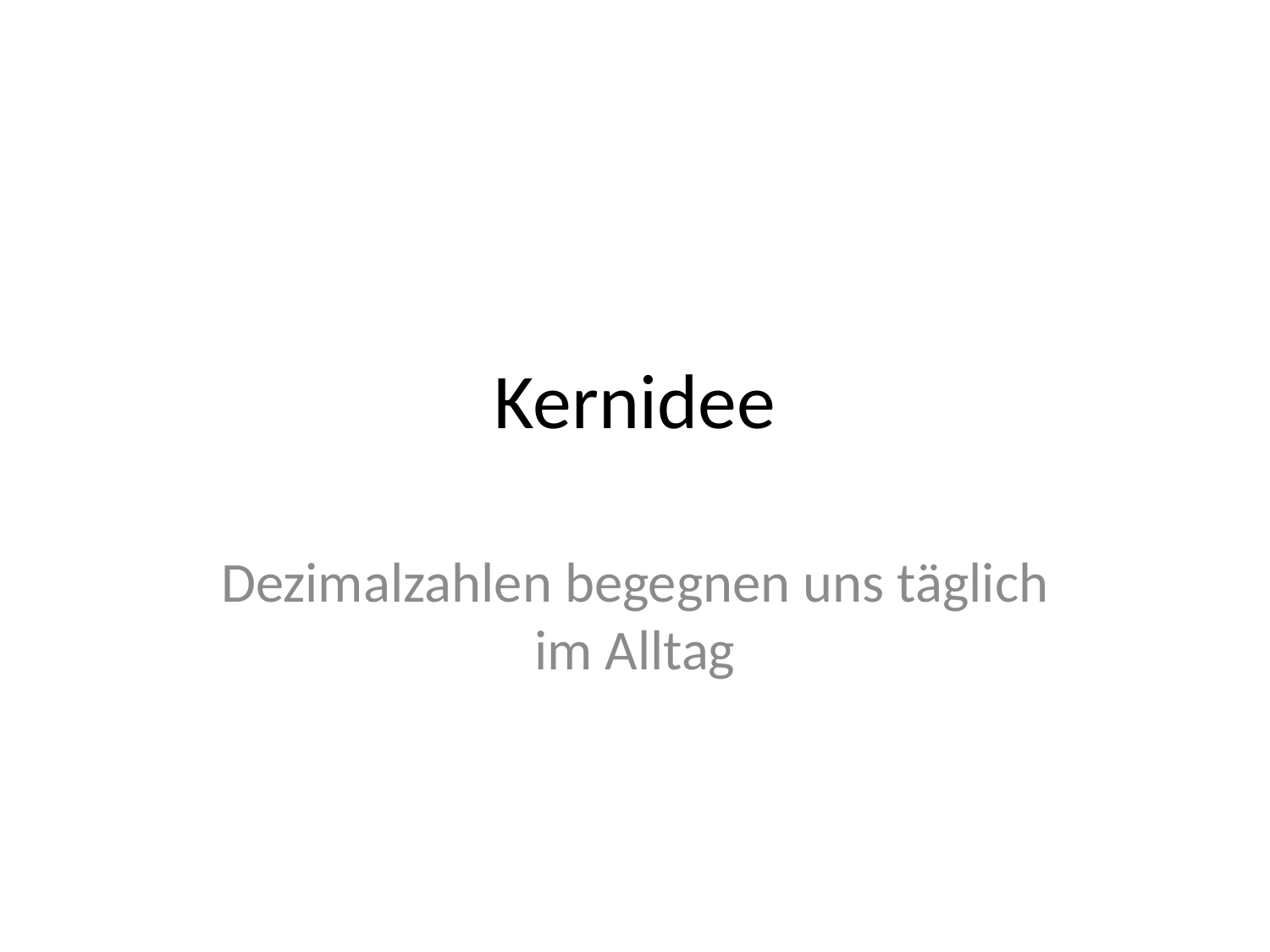

# Kernidee
Dezimalzahlen begegnen uns täglich im Alltag